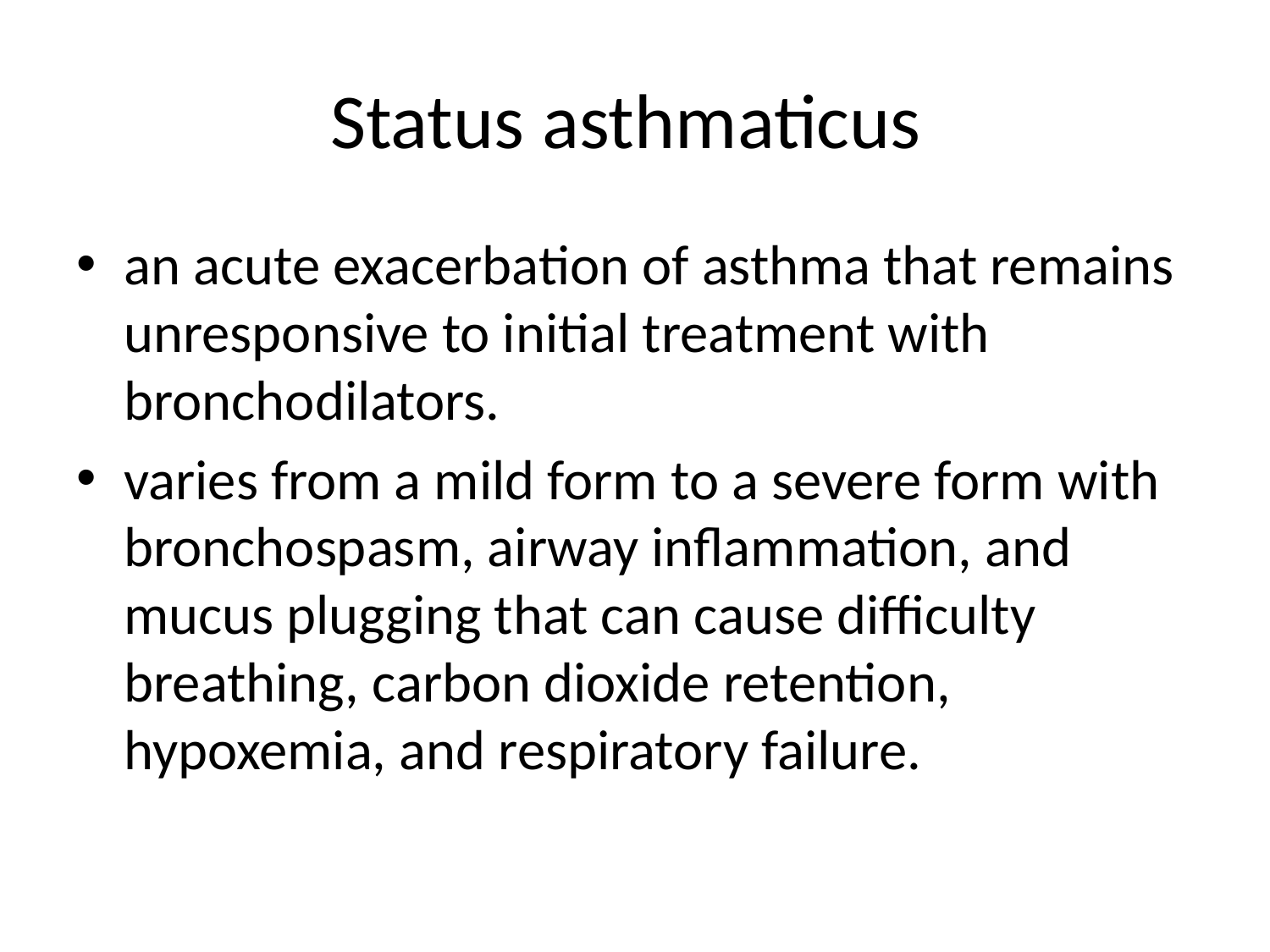

# Status asthmaticus
an acute exacerbation of asthma that remains unresponsive to initial treatment with bronchodilators.
varies from a mild form to a severe form with bronchospasm, airway inflammation, and mucus plugging that can cause difficulty breathing, carbon dioxide retention, hypoxemia, and respiratory failure.